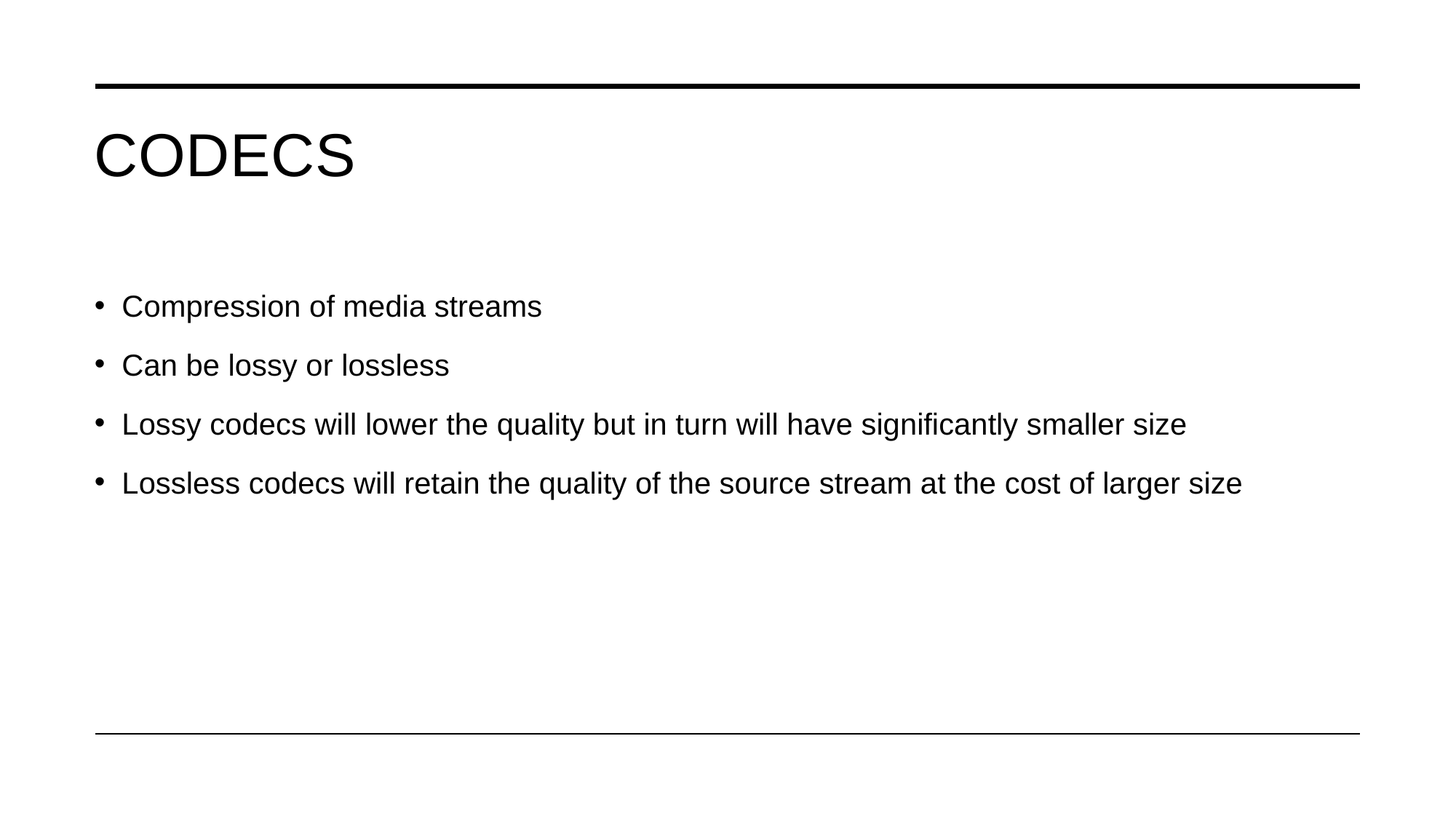

# codecs
Compression of media streams
Can be lossy or lossless
Lossy codecs will lower the quality but in turn will have significantly smaller size
Lossless codecs will retain the quality of the source stream at the cost of larger size